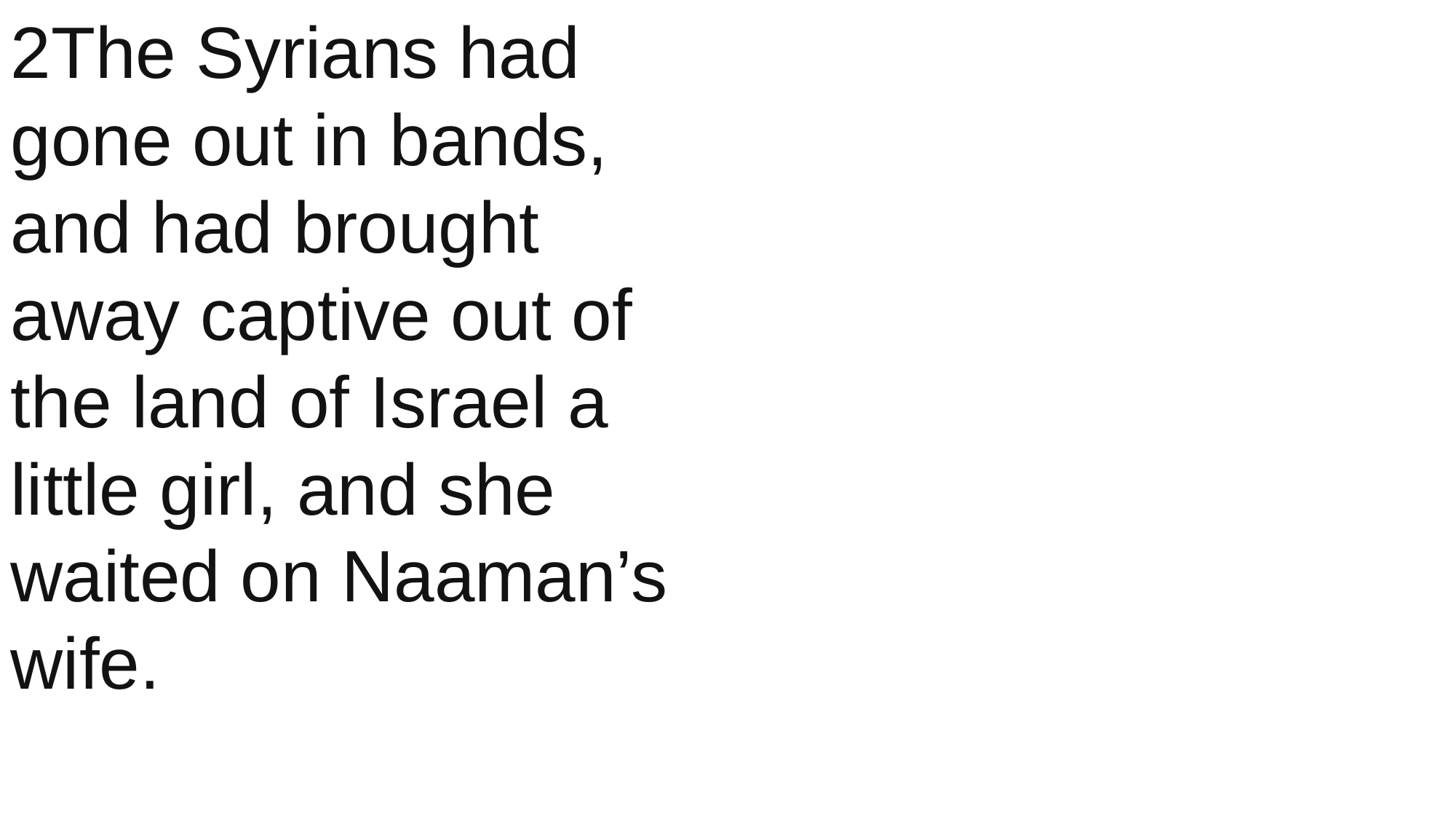

2The Syrians had gone out in bands, and had brought away captive out of the land of Israel a little girl, and she waited on Naaman’s wife.